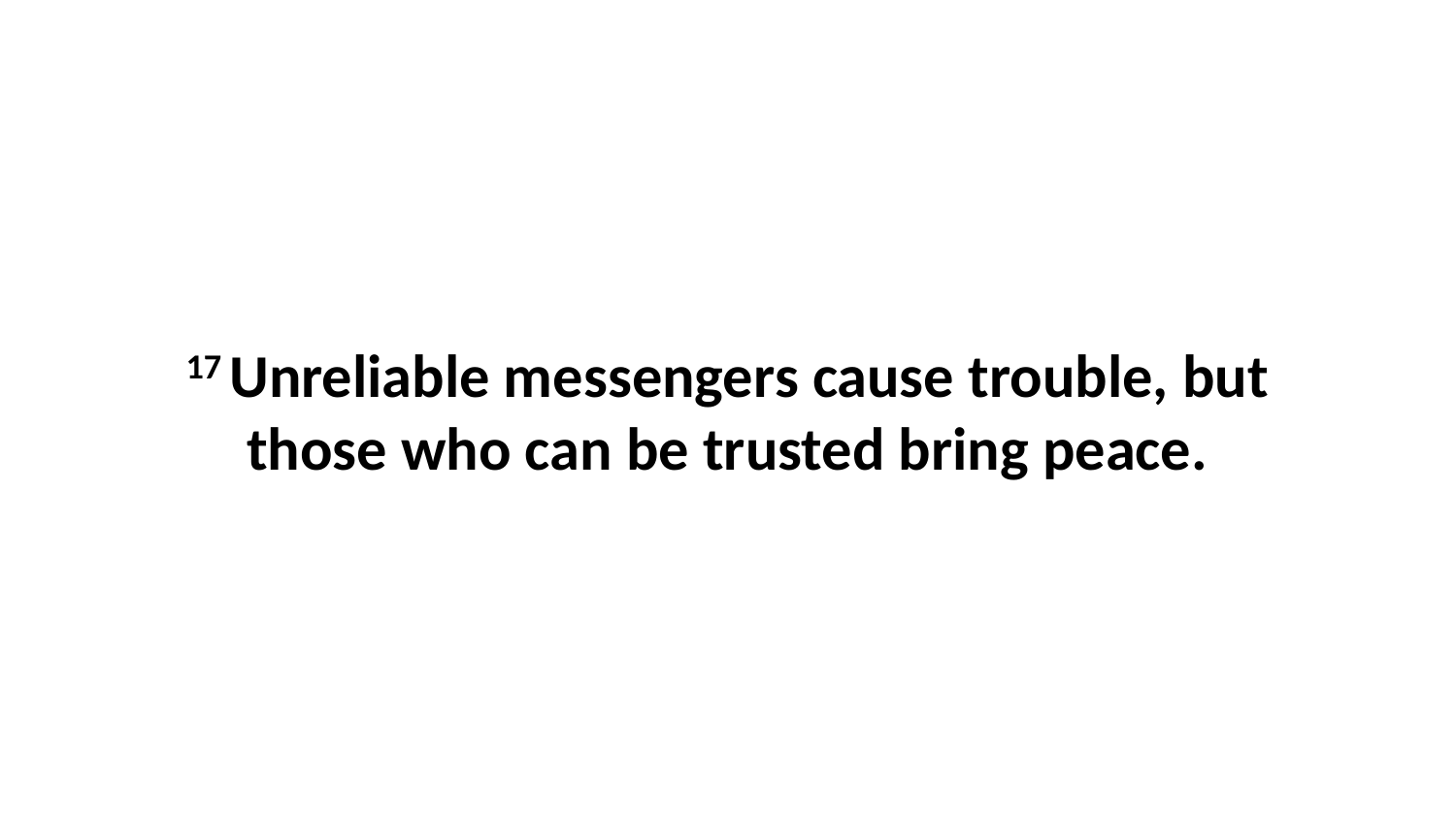

17 Unreliable messengers cause trouble, but those who can be trusted bring peace.